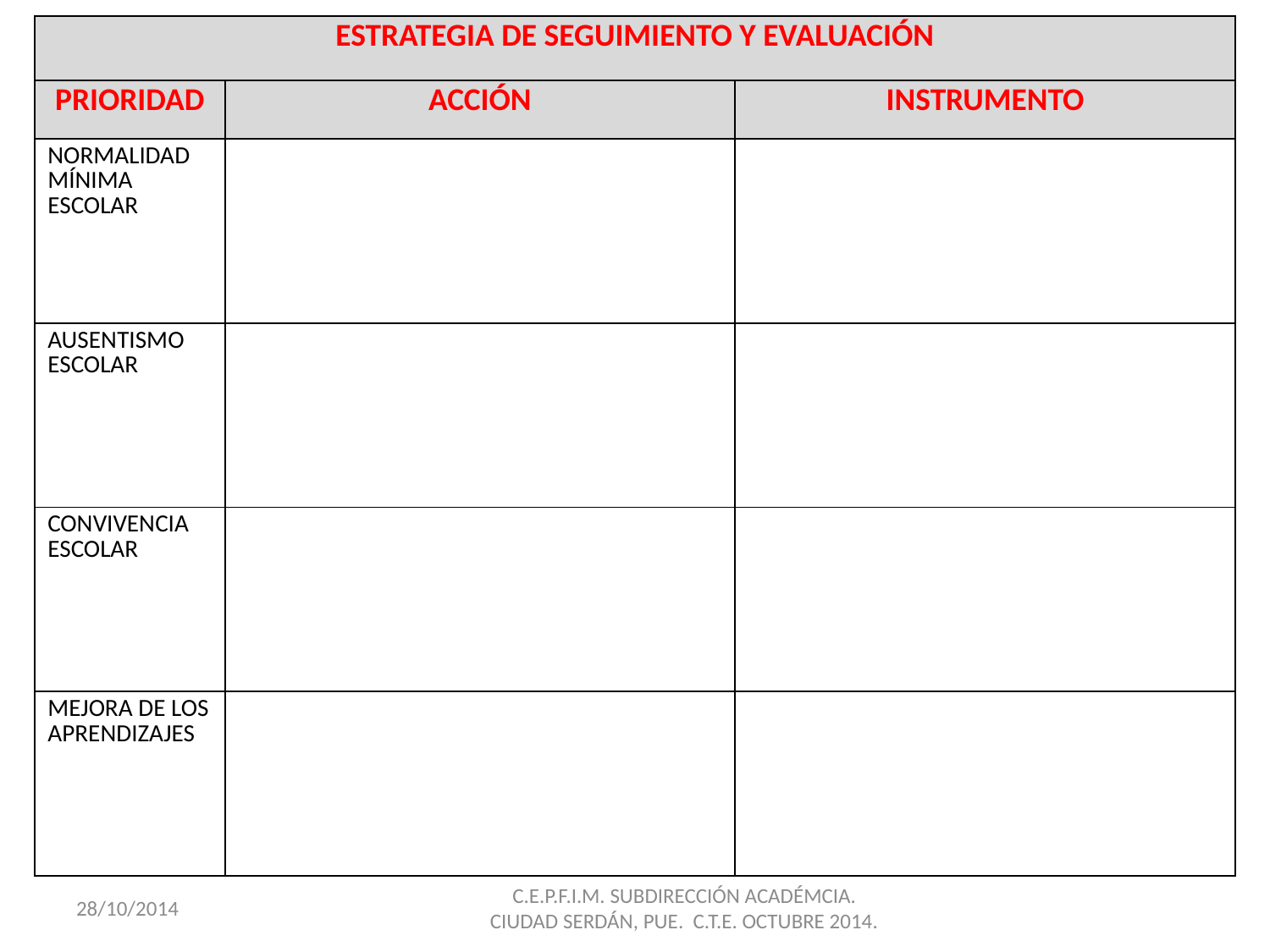

| ESTRATEGIA DE SEGUIMIENTO Y EVALUACIÓN |  |  |
| --- | --- | --- |
| PRIORIDAD | ACCIÓN | INSTRUMENTO |
| NORMALIDAD MÍNIMA ESCOLAR |  |  |
| AUSENTISMO ESCOLAR |  |  |
| CONVIVENCIA ESCOLAR |  |  |
| MEJORA DE LOS APRENDIZAJES |  |  |
28/10/2014
C.E.P.F.I.M. SUBDIRECCIÓN ACADÉMCIA.
CIUDAD SERDÁN, PUE.  C.T.E. OCTUBRE 2014.